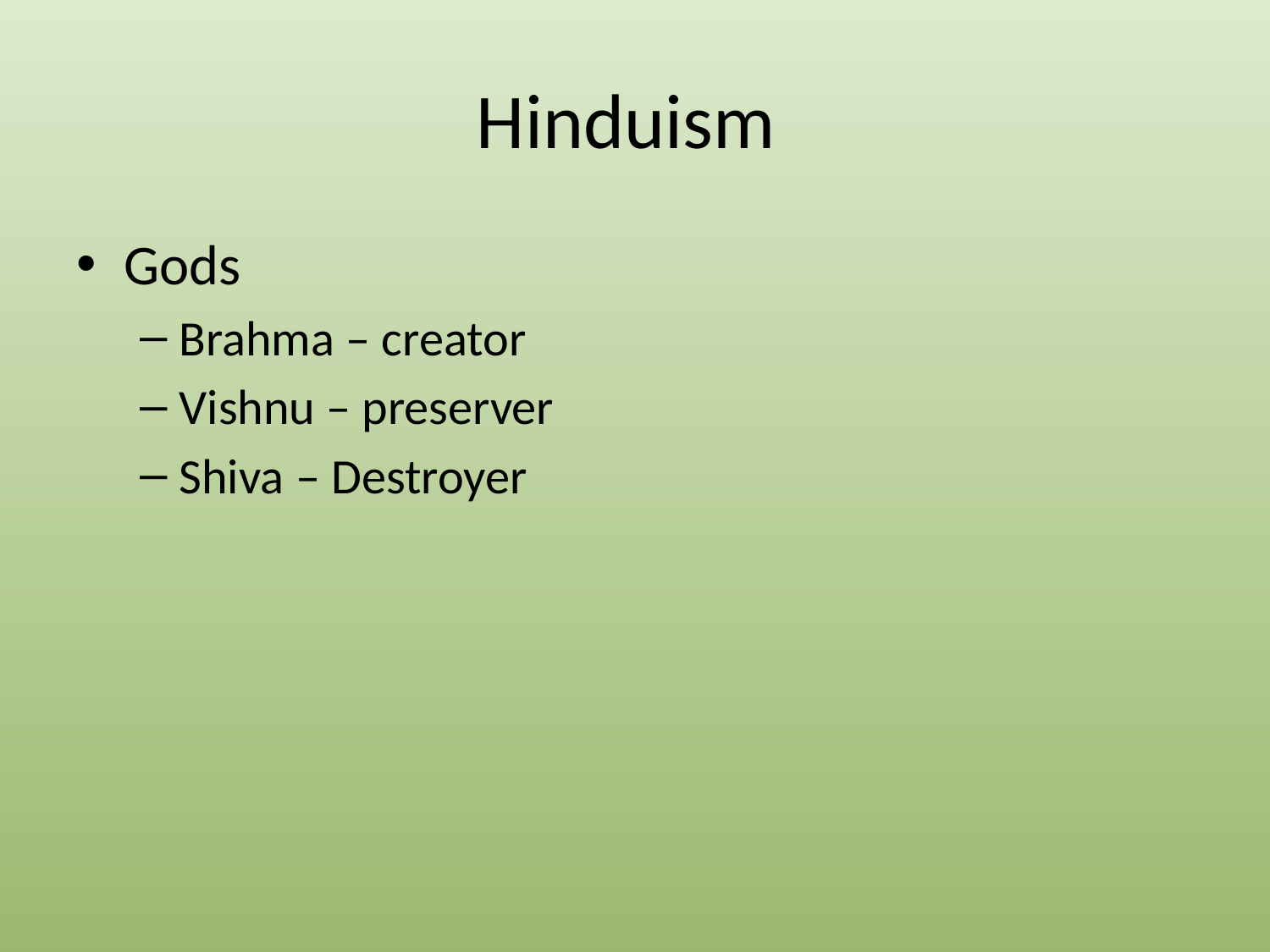

# Hinduism
Gods
Brahma – creator
Vishnu – preserver
Shiva – Destroyer